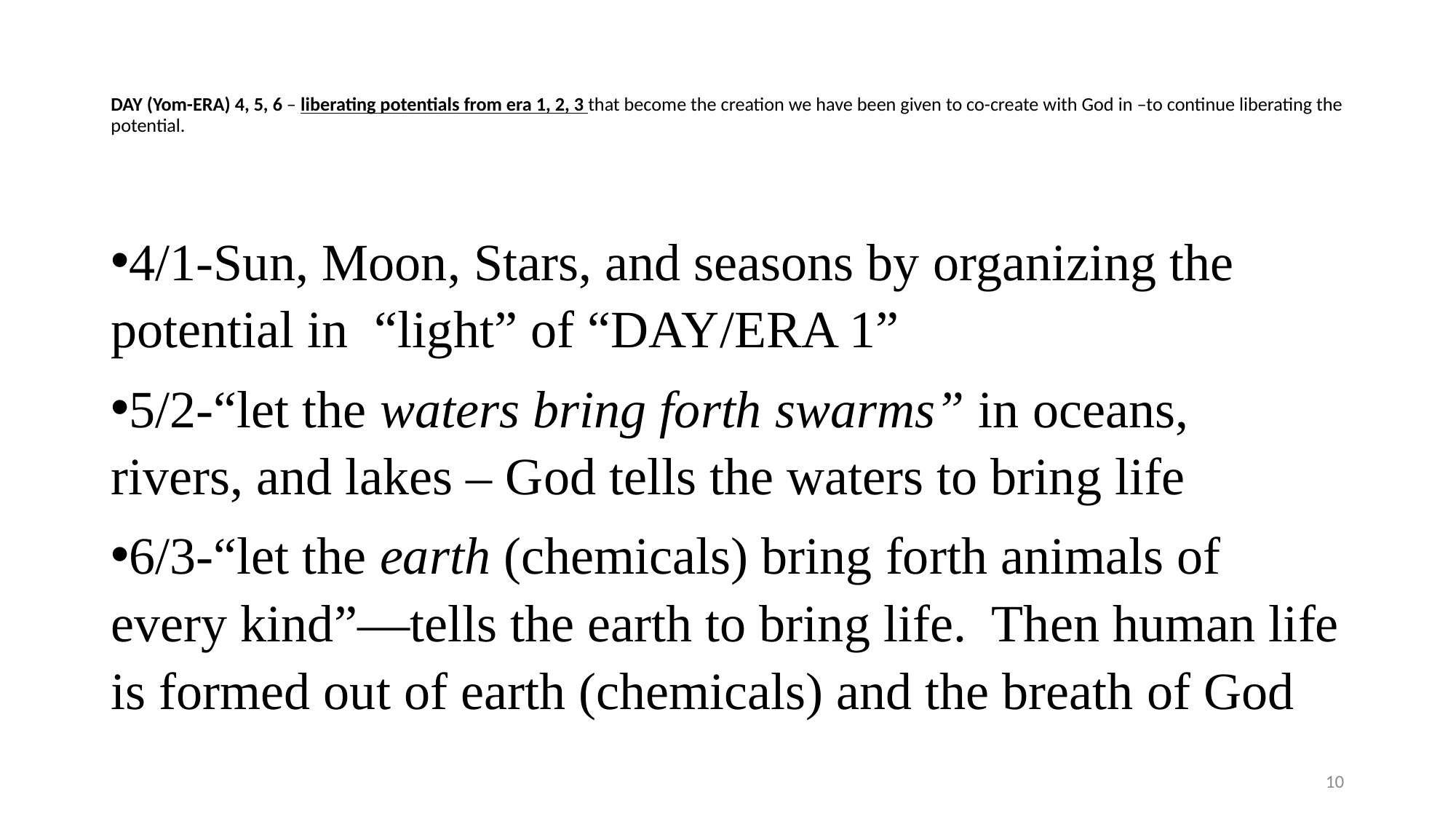

# DAY (Yom-ERA) 4, 5, 6 – liberating potentials from era 1, 2, 3 that become the creation we have been given to co-create with God in –to continue liberating the potential.
4/1-Sun, Moon, Stars, and seasons by organizing the potential in  “light” of “DAY/ERA 1”
5/2-“let the waters bring forth swarms” in oceans,   rivers, and lakes – God tells the waters to bring life
6/3-“let the earth (chemicals) bring forth animals of every kind”—tells the earth to bring life.  Then human life is formed out of earth (chemicals) and the breath of God

10